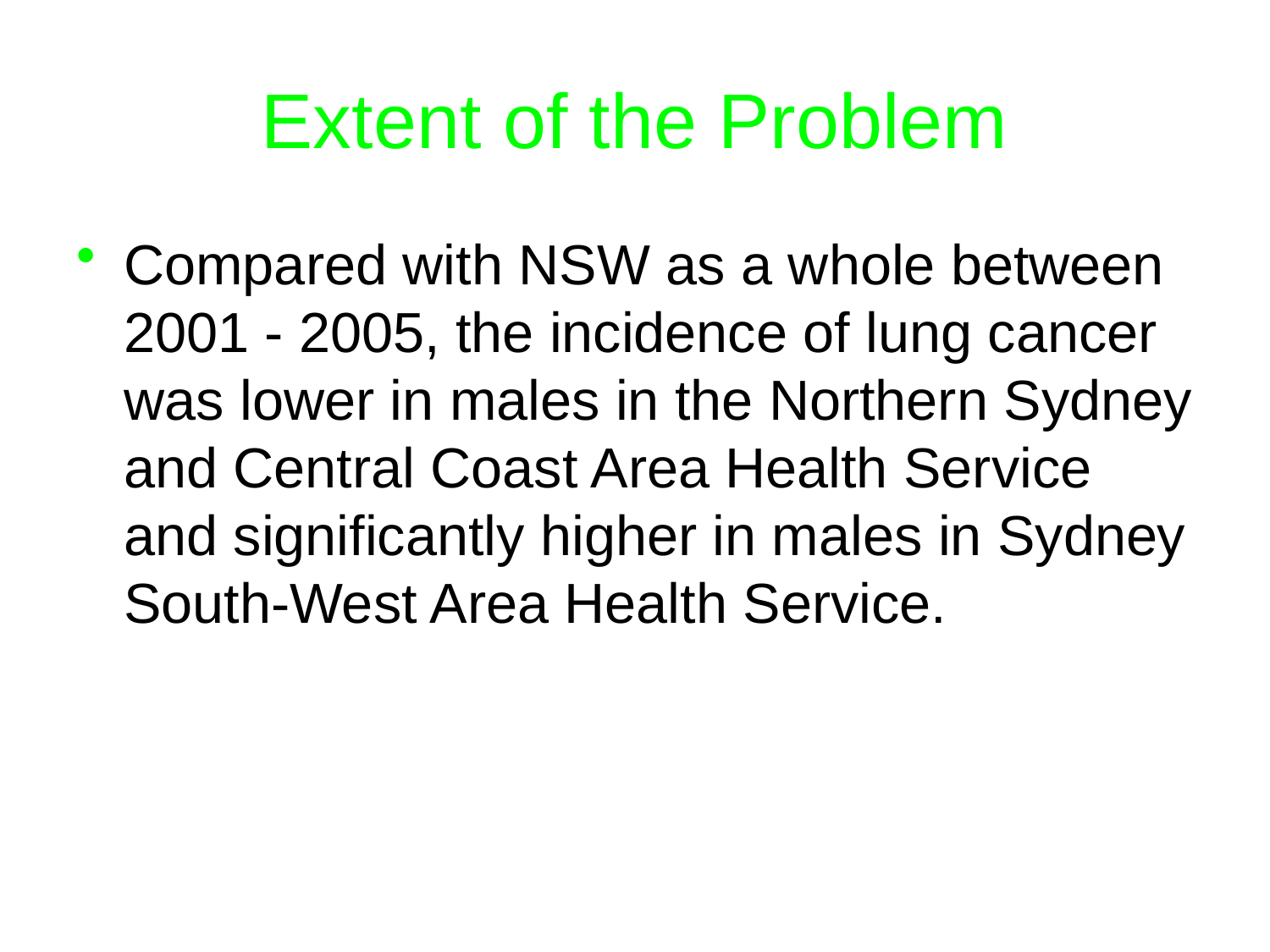

# Extent of the Problem
Compared with NSW as a whole between 2001 - 2005, the incidence of lung cancer was lower in males in the Northern Sydney and Central Coast Area Health Service and significantly higher in males in Sydney South-West Area Health Service.